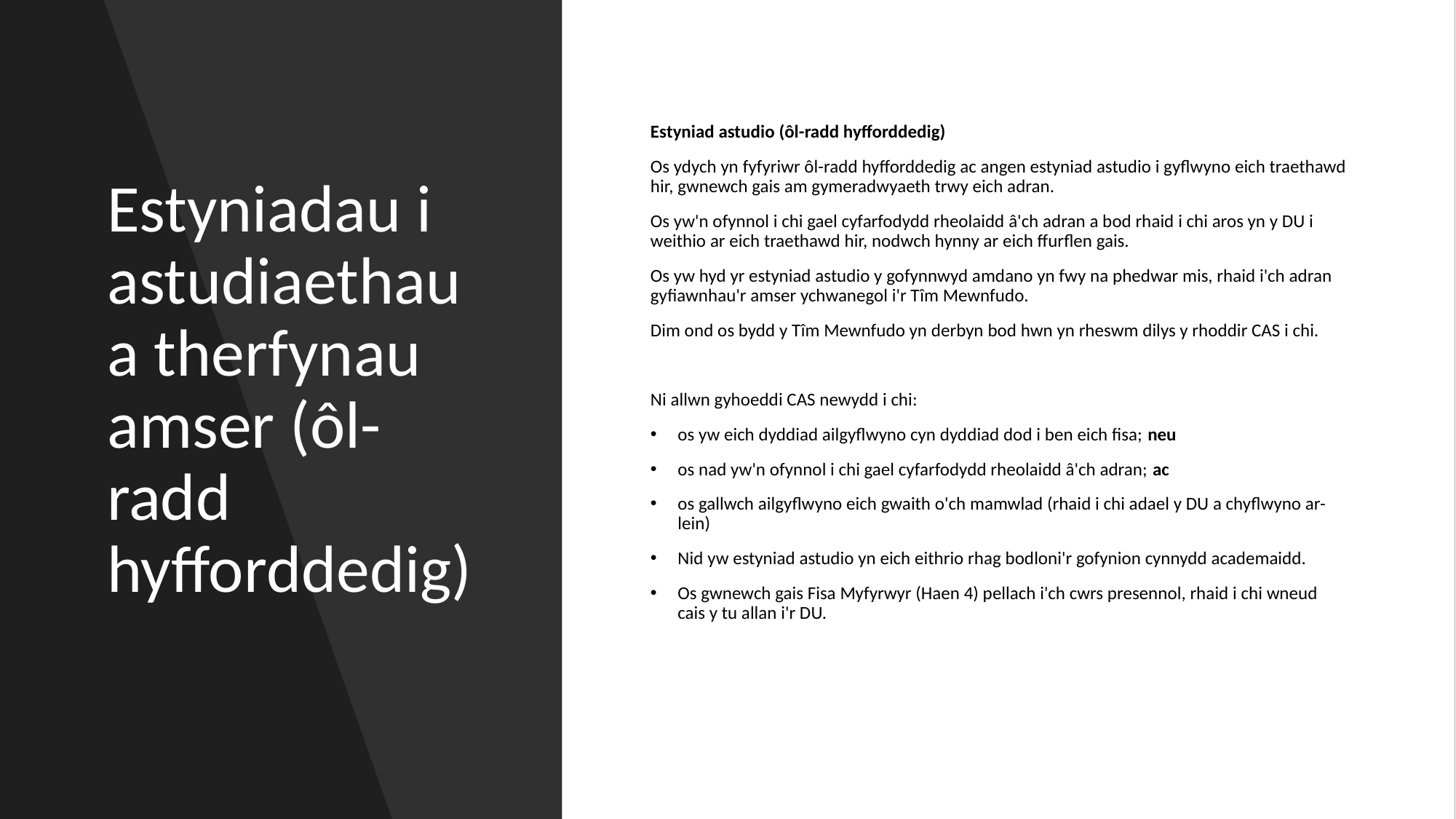

# Estyniadau i astudiaethau a therfynau amser (ôl-radd hyfforddedig)
Estyniad astudio (ôl-radd hyfforddedig)
Os ydych yn fyfyriwr ôl-radd hyfforddedig ac angen estyniad astudio i gyflwyno eich traethawd hir, gwnewch gais am gymeradwyaeth trwy eich adran.
Os yw'n ofynnol i chi gael cyfarfodydd rheolaidd â'ch adran a bod rhaid i chi aros yn y DU i weithio ar eich traethawd hir, nodwch hynny ar eich ffurflen gais.
Os yw hyd yr estyniad astudio y gofynnwyd amdano yn fwy na phedwar mis, rhaid i'ch adran gyfiawnhau'r amser ychwanegol i'r Tîm Mewnfudo.
Dim ond os bydd y Tîm Mewnfudo yn derbyn bod hwn yn rheswm dilys y rhoddir CAS i chi.

Ni allwn gyhoeddi CAS newydd i chi:
os yw eich dyddiad ailgyflwyno cyn dyddiad dod i ben eich fisa; neu
os nad yw'n ofynnol i chi gael cyfarfodydd rheolaidd â'ch adran; ac
os gallwch ailgyflwyno eich gwaith o'ch mamwlad (rhaid i chi adael y DU a chyflwyno ar-lein)
Nid yw estyniad astudio yn eich eithrio rhag bodloni'r gofynion cynnydd academaidd.
Os gwnewch gais Fisa Myfyrwyr (Haen 4) pellach i'ch cwrs presennol, rhaid i chi wneud cais y tu allan i'r DU.